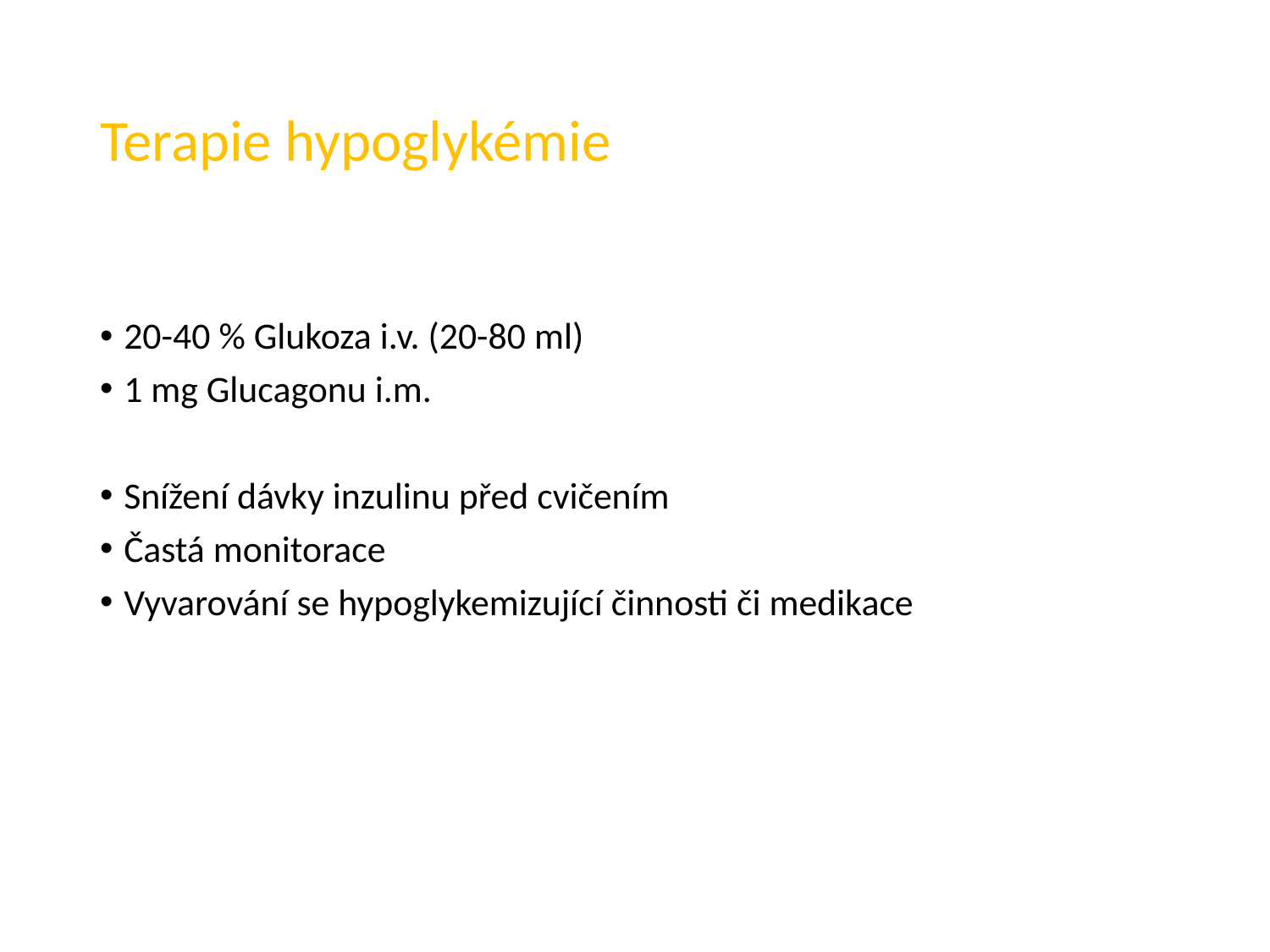

# Terapie hypoglykémie

20-40 % Glukoza i.v. (20-80 ml)
1 mg Glucagonu i.m.

Snížení dávky inzulinu před cvičením
Častá monitorace
Vyvarování se hypoglykemizující činnosti či medikace